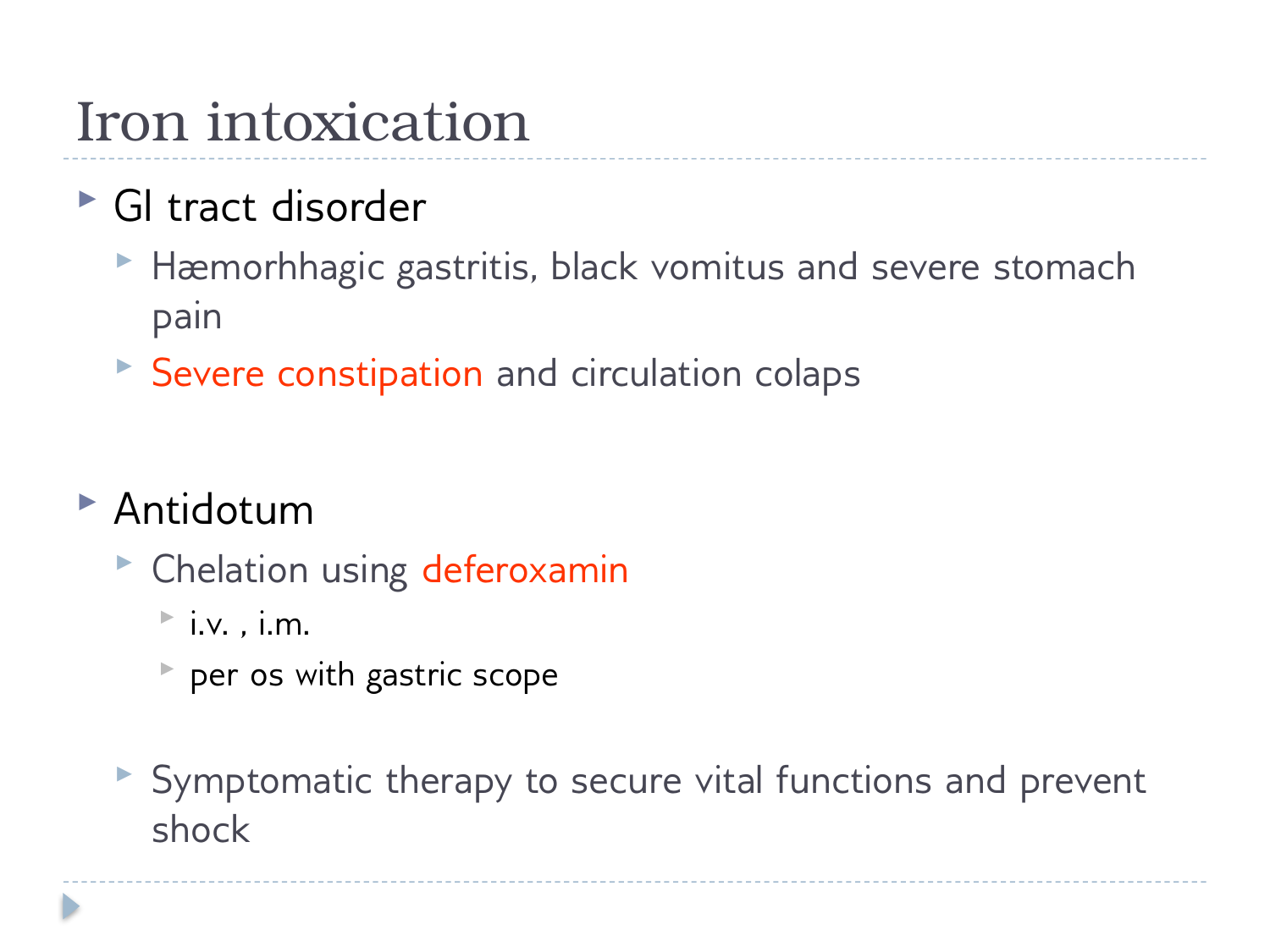

# Iron intoxication
GI tract disorder
Haemorhhagic gastritis, black vomitus and severe stomach pain
Severe constipation and circulation colaps

Antidotum
Chelation using deferoxamin
i.v. , i.m.
per os with gastric scope

Symptomatic therapy to secure vital functions and prevent shock